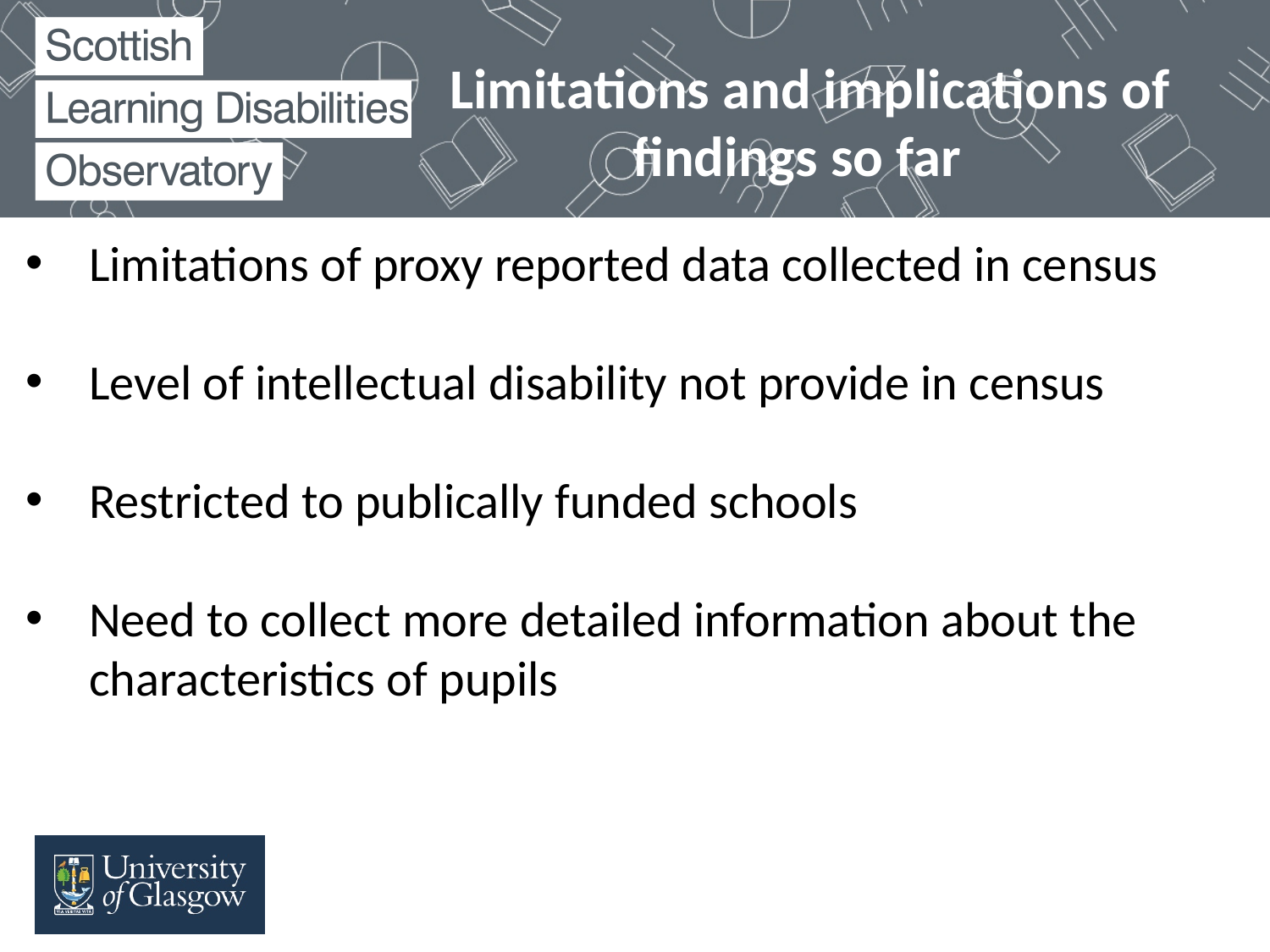

Limitations and implications of findings so far
Limitations of proxy reported data collected in census

Level of intellectual disability not provide in census

Restricted to publically funded schools

Need to collect more detailed information about the characteristics of pupils

Overall trends for pupils with autism in Scotland:  2008-2015